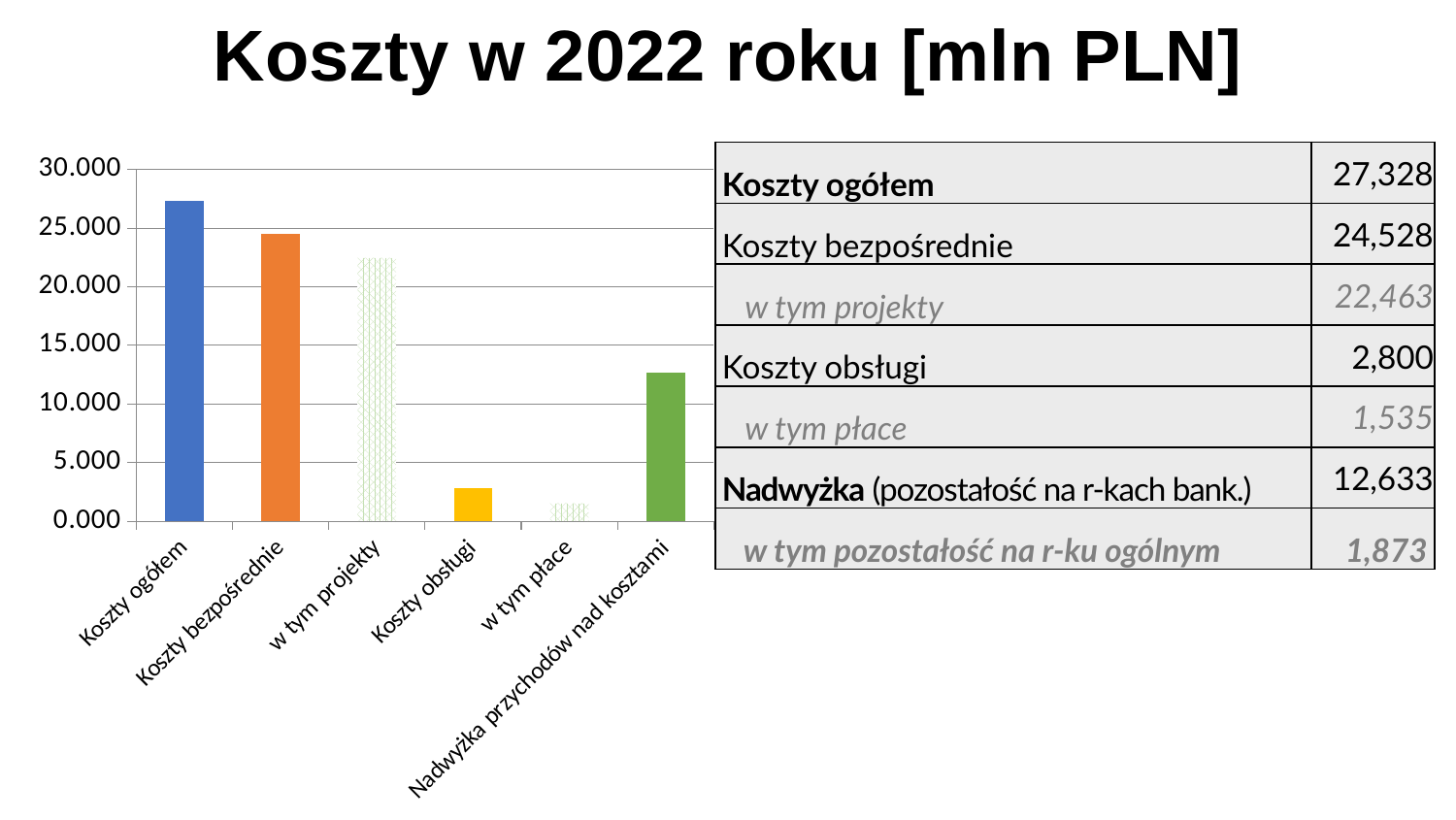

# Koszty w 2022 roku [mln PLN]

### Chart

| Category |  |
|---|---|
| Koszty ogółem | 27.328 |
| Koszty bezpośrednie | 24.528 |
| w tym projekty | 22.463 |
| Koszty obsługi | 2.8 |
| w tym płace | 1.535 |
| Nadwyżka przychodów nad kosztami | 12.633 |
| Koszty ogółem | 27,328 |
| --- | --- |
| Koszty bezpośrednie | 24,528 |
| w tym projekty | 22,463 |
| Koszty obsługi | 2,800 |
| w tym płace | 1,535 |
| Nadwyżka (pozostałość na r-kach bank.) | 12,633 |
| w tym pozostałość na r-ku ogólnym | 1,873 |